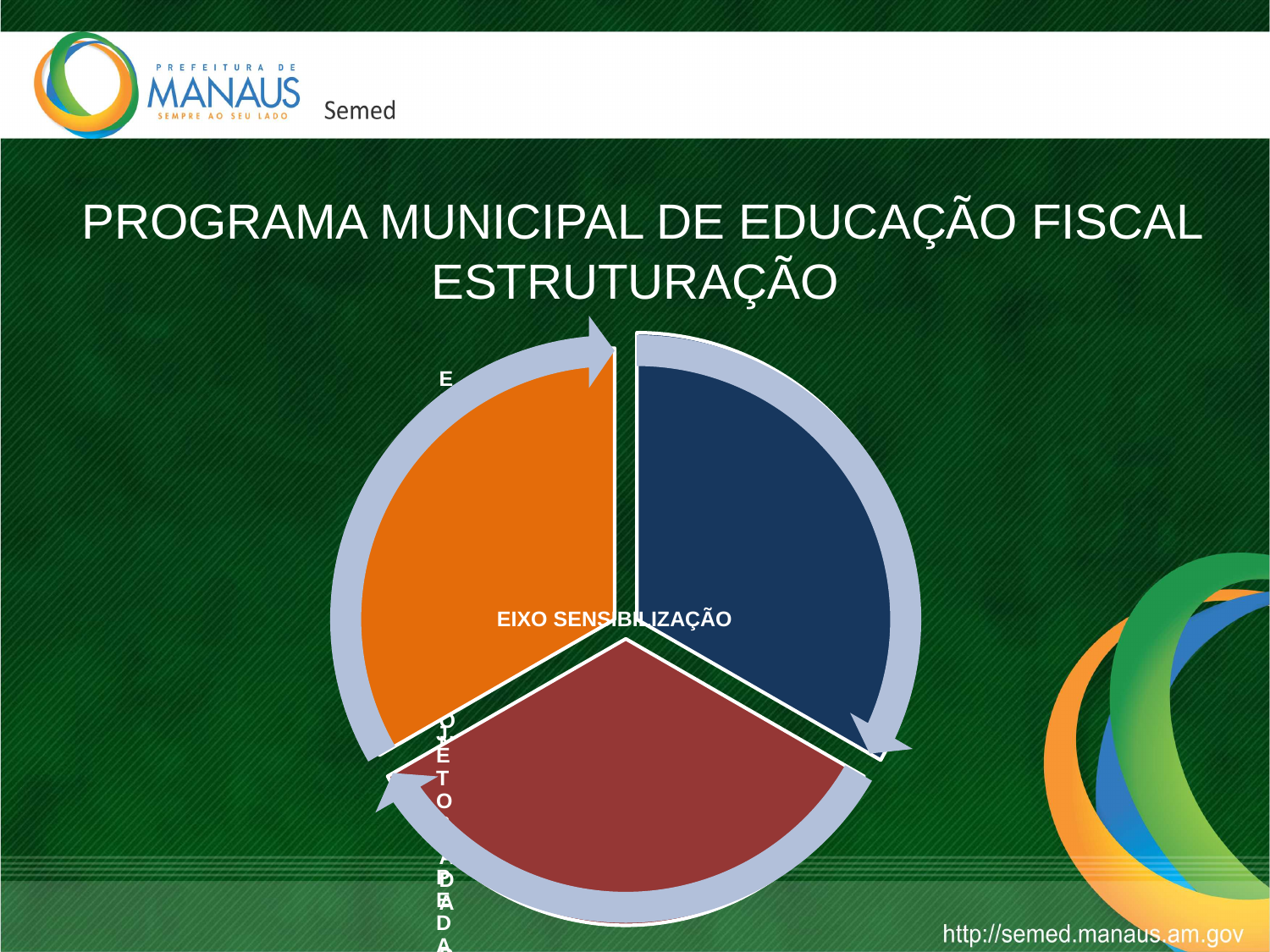

# PROGRAMA MUNICIPAL DE EDUCAÇÃO FISCAL ESTRUTURAÇÃO
EIXO FORMAÇÃO CONTINUADA
PRESENCIAL/EAD
EIXO PROJETOS
PEDAGÓGICOS
EIXO SENSIBILIZAÇÃO